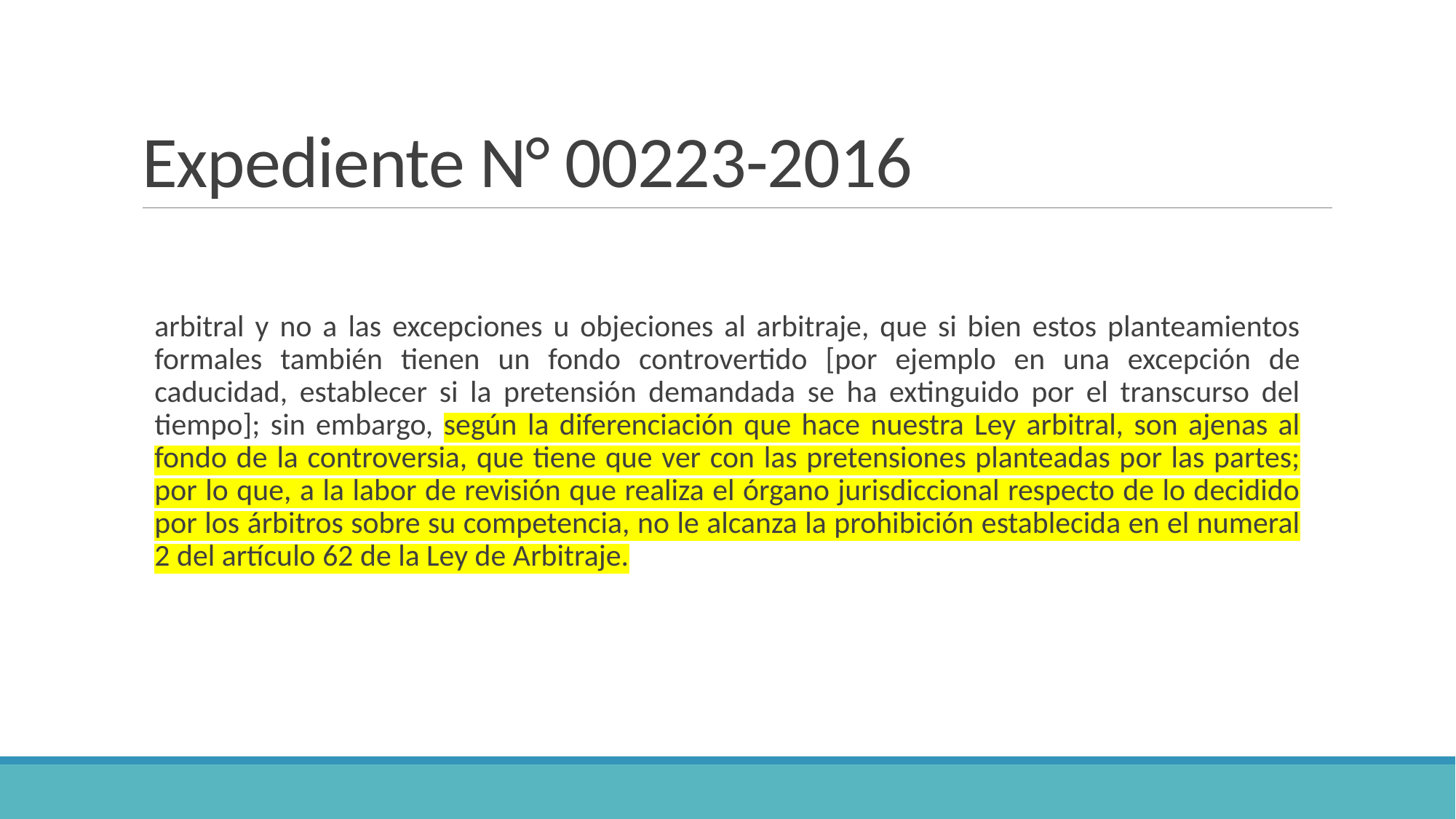

# Expediente N° 00223-2016
arbitral y no a las excepciones u objeciones al arbitraje, que si bien estos planteamientos formales también tienen un fondo controvertido [por ejemplo en una excepción de caducidad, establecer si la pretensión demandada se ha extinguido por el transcurso del tiempo]; sin embargo, según la diferenciación que hace nuestra Ley arbitral, son ajenas al fondo de la controversia, que tiene que ver con las pretensiones planteadas por las partes; por lo que, a la labor de revisión que realiza el órgano jurisdiccional respecto de lo decidido por los árbitros sobre su competencia, no le alcanza la prohibición establecida en el numeral 2 del artículo 62 de la Ley de Arbitraje.